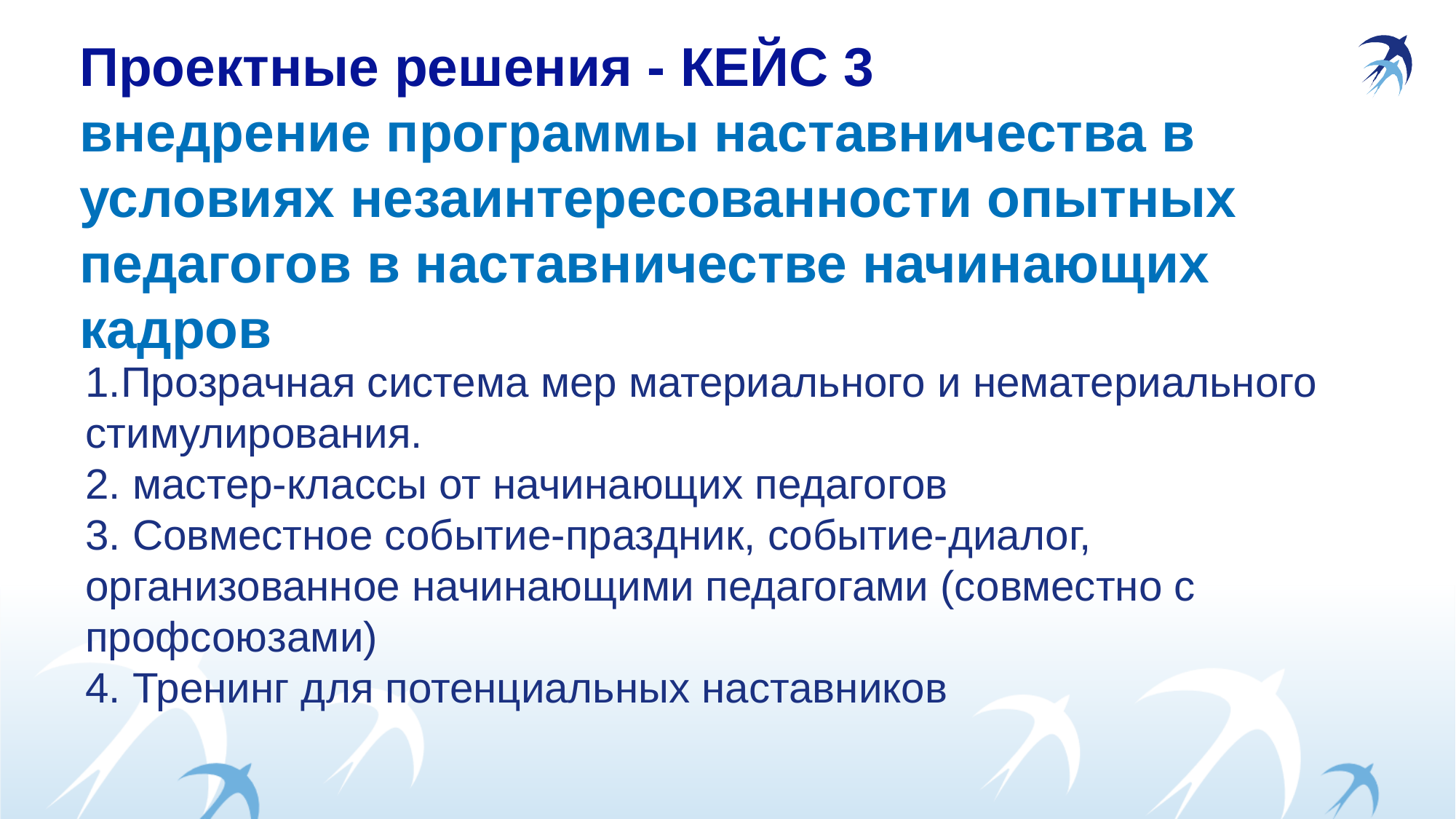

# Проектные решения - КЕЙС 3 внедрение программы наставничества в условиях незаинтересованности опытных педагогов в наставничестве начинающих кадров
1.Прозрачная система мер материального и нематериального стимулирования.
2. мастер-классы от начинающих педагогов
3. Совместное событие-праздник, событие-диалог, организованное начинающими педагогами (совместно с профсоюзами)
4. Тренинг для потенциальных наставников